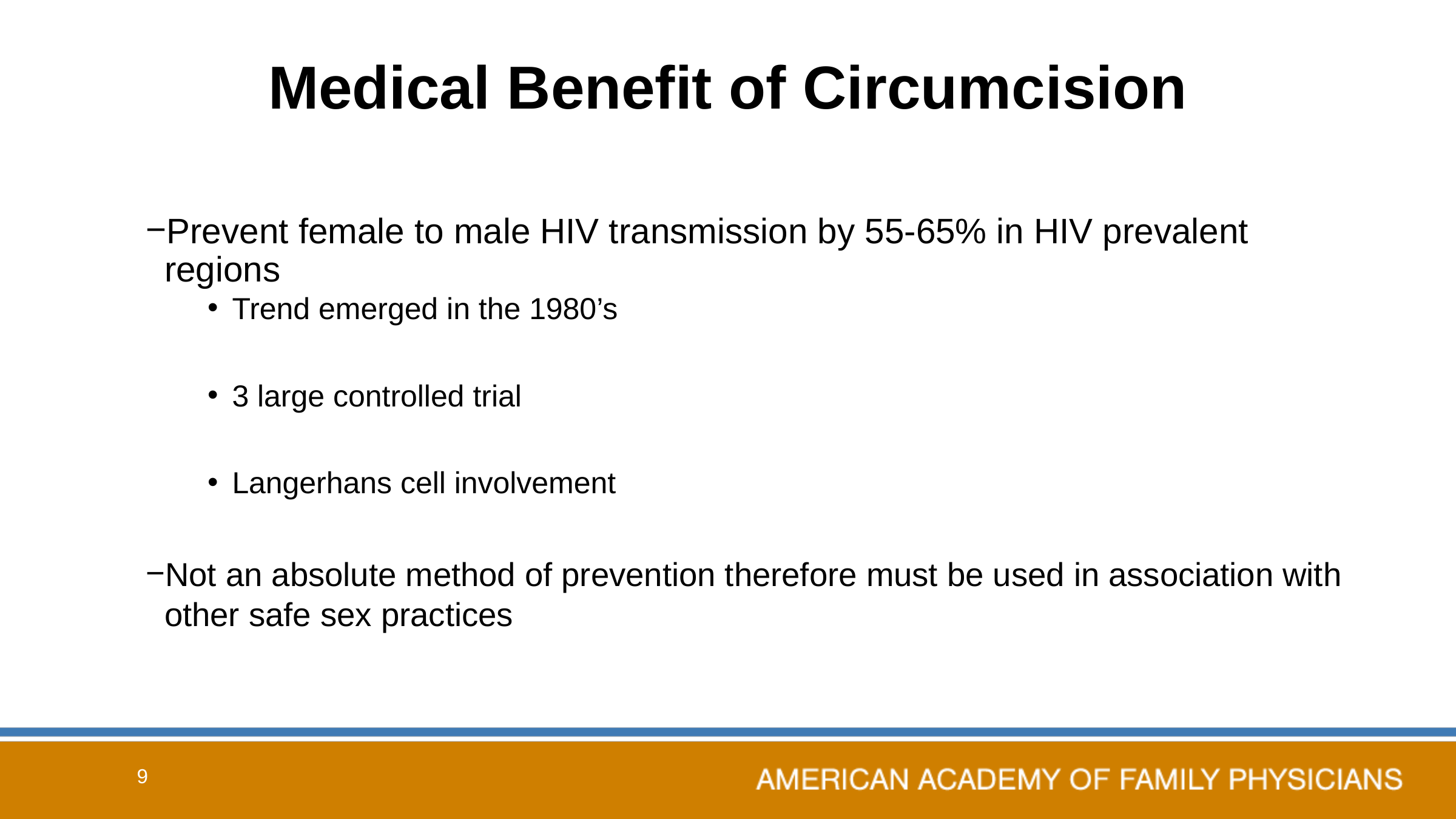

# Medical Benefit of Circumcision

Prevent female to male HIV transmission by 55-65% in HIV prevalent regions
Trend emerged in the 1980’s

3 large controlled trial

Langerhans cell involvement

Not an absolute method of prevention therefore must be used in association with other safe sex practices

9